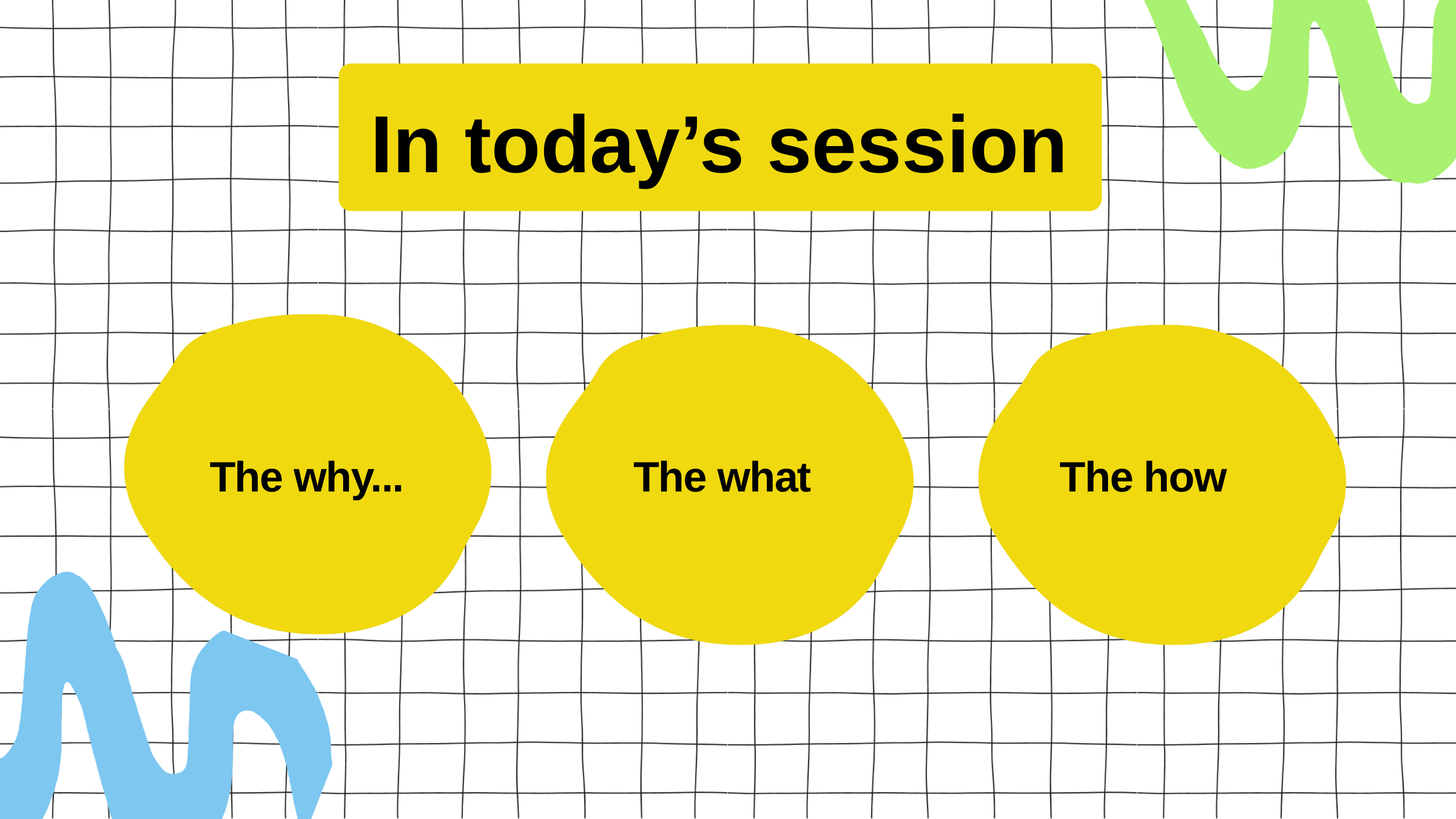

In today’s session

The why...
The what
The how